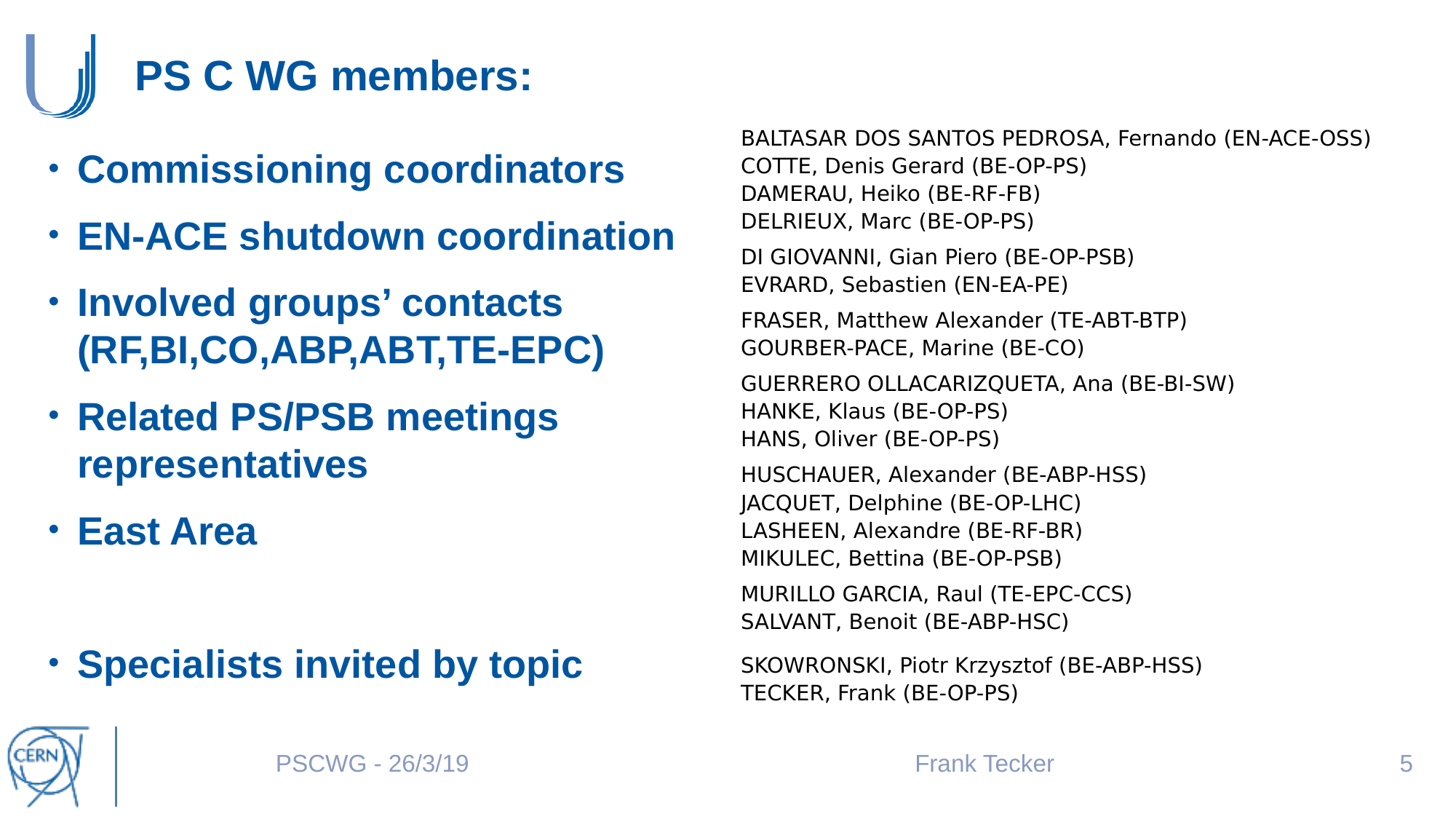

# PS C WG members:
| BALTASAR DOS SANTOS PEDROSA, Fernando (EN-ACE-OSS) |
| --- |
| COTTE, Denis Gerard (BE-OP-PS) |
| DAMERAU, Heiko (BE-RF-FB) |
| DELRIEUX, Marc (BE-OP-PS) |
| DI GIOVANNI, Gian Piero (BE-OP-PSB) |
| EVRARD, Sebastien (EN-EA-PE) |
| FRASER, Matthew Alexander (TE-ABT-BTP) |
| GOURBER-PACE, Marine (BE-CO) |
| GUERRERO OLLACARIZQUETA, Ana (BE-BI-SW) |
| HANKE, Klaus (BE-OP-PS) |
| HANS, Oliver (BE-OP-PS) |
| HUSCHAUER, Alexander (BE-ABP-HSS) |
| JACQUET, Delphine (BE-OP-LHC) |
| LASHEEN, Alexandre (BE-RF-BR) |
| MIKULEC, Bettina (BE-OP-PSB) |
| MURILLO GARCIA, Raul (TE-EPC-CCS) |
| SALVANT, Benoit (BE-ABP-HSC) |
| SKOWRONSKI, Piotr Krzysztof (BE-ABP-HSS) |
| TECKER, Frank (BE-OP-PS) |
Commissioning coordinators
EN-ACE shutdown coordination
Involved groups’ contacts (RF,BI,CO,ABP,ABT,TE-EPC)
Related PS/PSB meetings representatives
East Area

Specialists invited by topic
PSCWG - 26/3/19
Frank Tecker
5